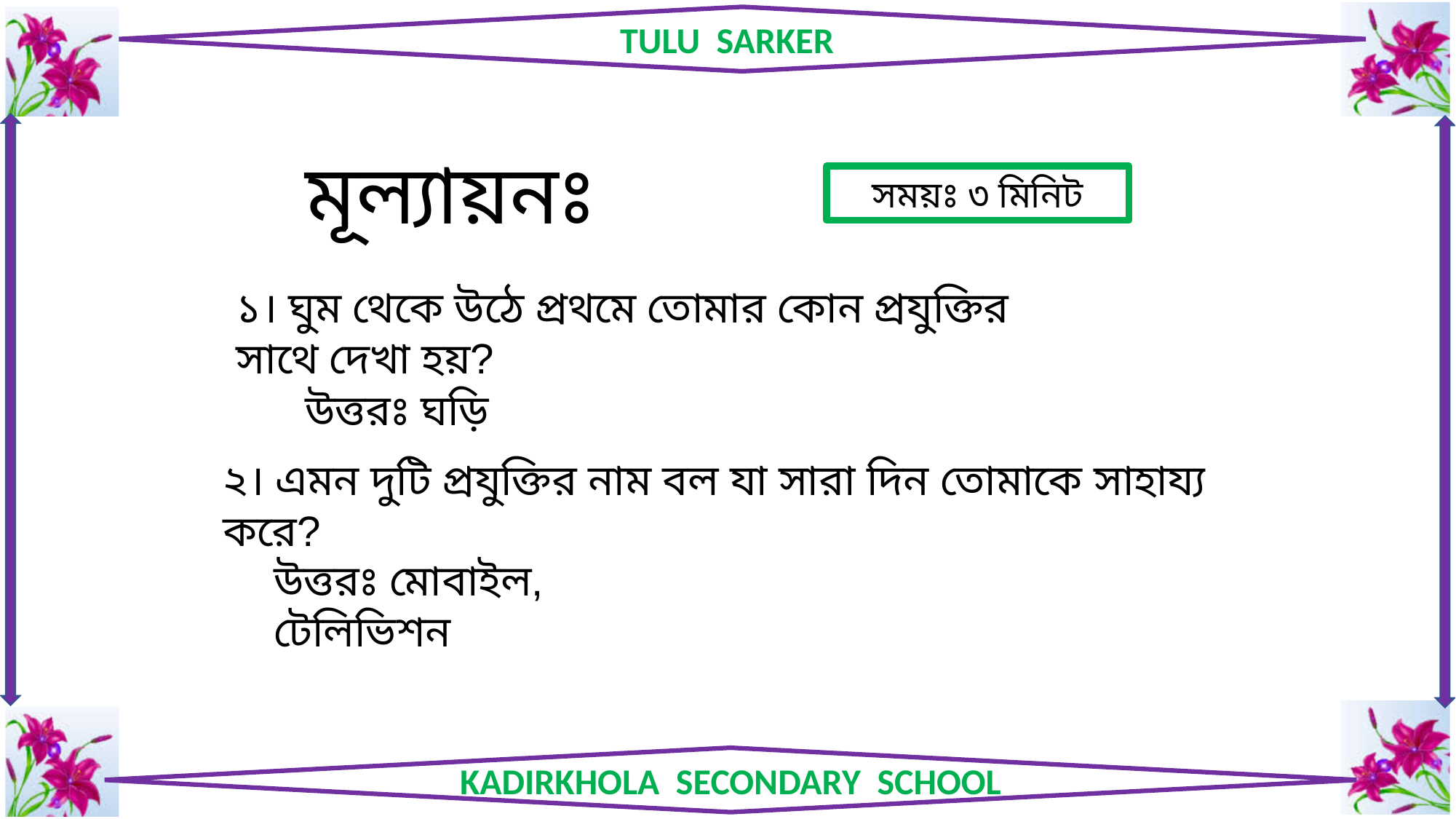

মূল্যায়নঃ
সময়ঃ ৩ মিনিট
১। ঘুম থেকে উঠে প্রথমে তোমার কোন প্রযুক্তির সাথে দেখা হয়?
উত্তরঃ ঘড়ি
২। এমন দুটি প্রযুক্তির নাম বল যা সারা দিন তোমাকে সাহায্য করে?
উত্তরঃ মোবাইল, টেলিভিশন